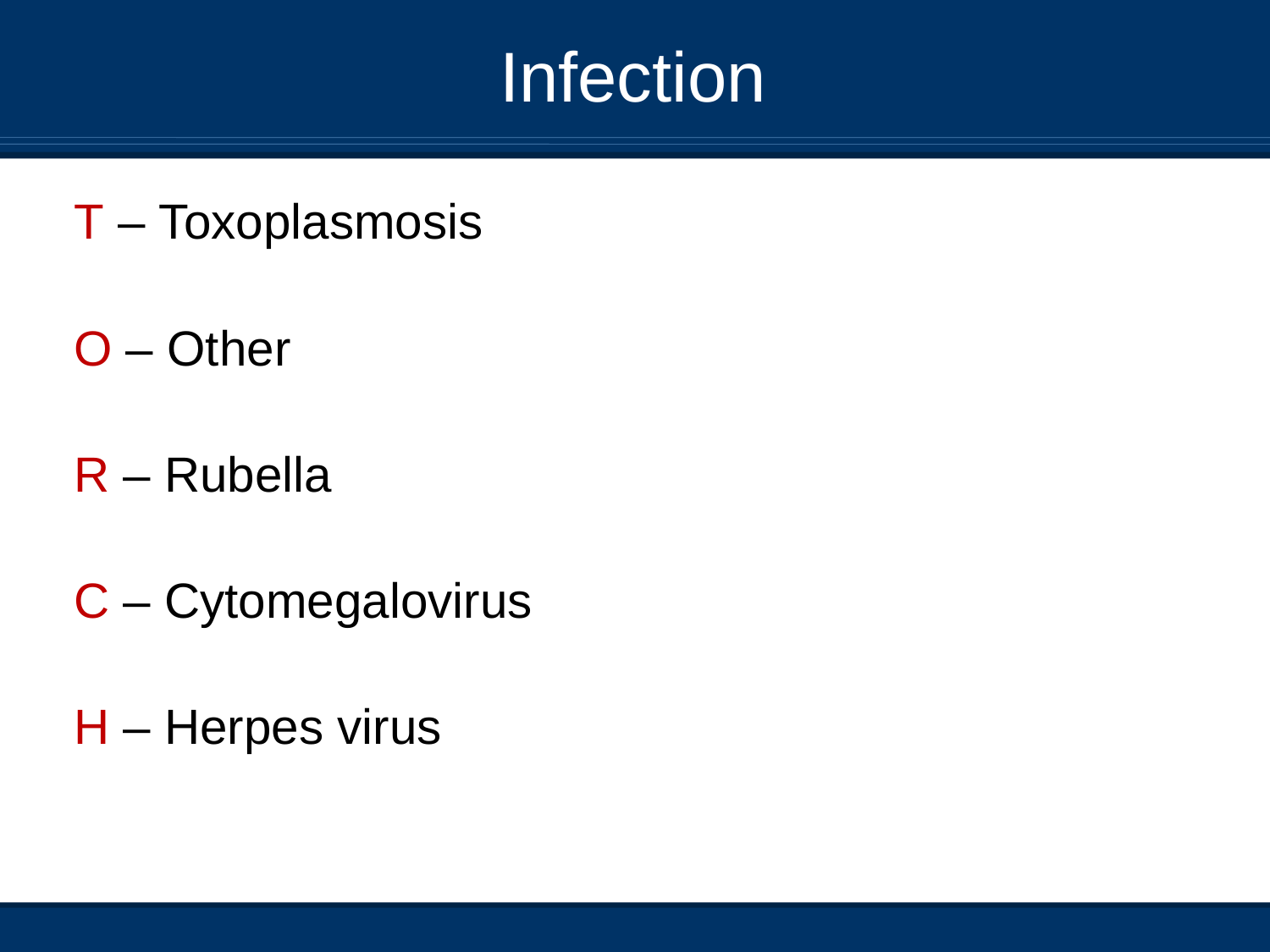

# Infection
T – Toxoplasmosis

O – Other

R – Rubella

C – Cytomegalovirus

H – Herpes virus